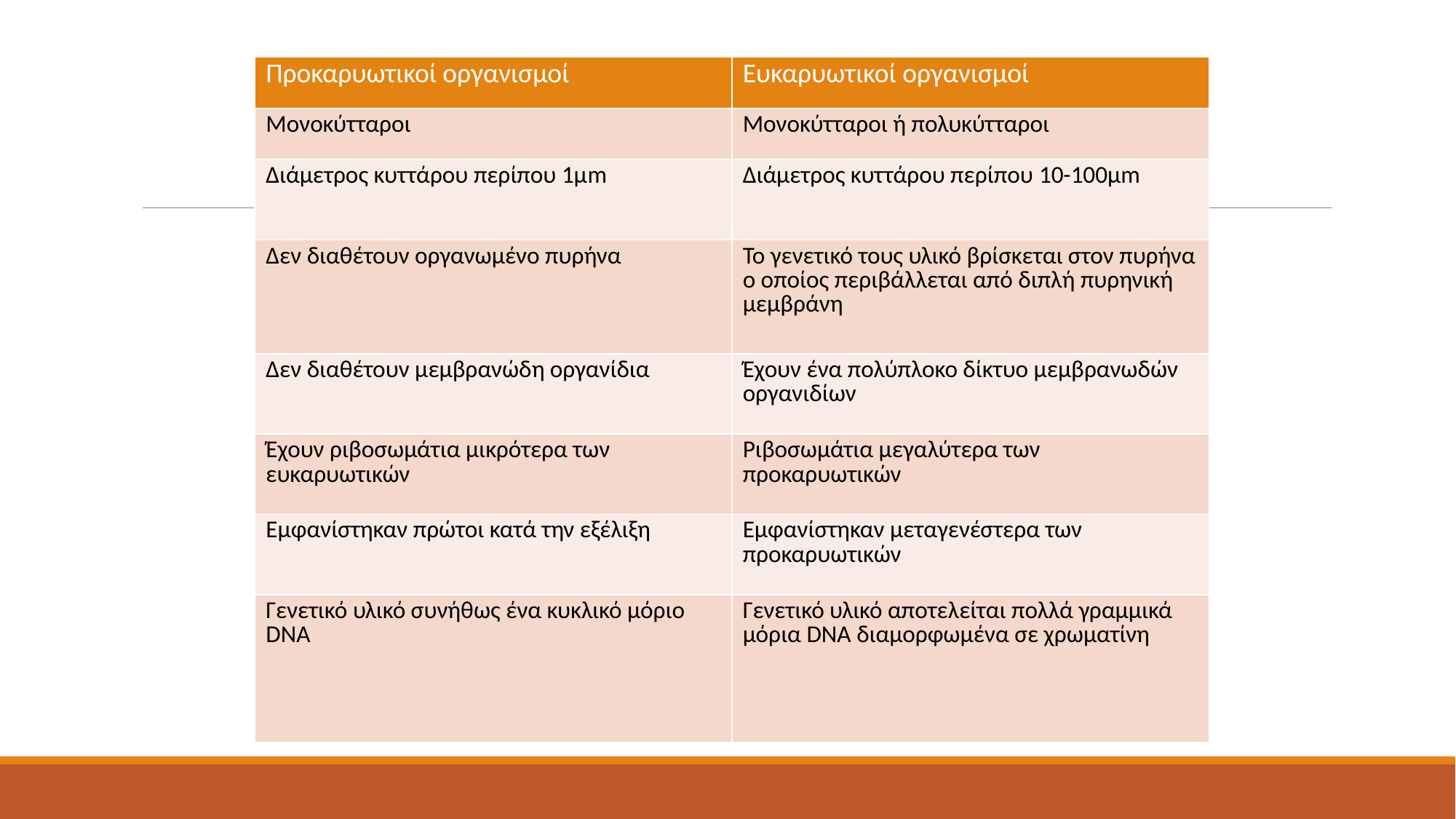

| Προκαρυωτικοί οργανισμοί | Ευκαρυωτικοί οργανισμοί |
| --- | --- |
| Μονοκύτταροι | Μονοκύτταροι ή πολυκύτταροι |
| Διάμετρος κυττάρου περίπου 1μm | Διάμετρος κυττάρου περίπου 10-100μm |
| Δεν διαθέτουν οργανωμένο πυρήνα | Το γενετικό τους υλικό βρίσκεται στον πυρήνα ο οποίος περιβάλλεται από διπλή πυρηνική μεμβράνη |
| Δεν διαθέτουν μεμβρανώδη οργανίδια | Έχουν ένα πολύπλοκο δίκτυο μεμβρανωδών οργανιδίων |
| Έχουν ριβοσωμάτια μικρότερα των ευκαρυωτικών | Ριβοσωμάτια μεγαλύτερα των προκαρυωτικών |
| Εμφανίστηκαν πρώτοι κατά την εξέλιξη | Εμφανίστηκαν μεταγενέστερα των προκαρυωτικών |
| Γενετικό υλικό συνήθως ένα κυκλικό μόριο DNA | Γενετικό υλικό αποτελείται πολλά γραμμικά μόρια DNA διαμορφωμένα σε χρωματίνη |